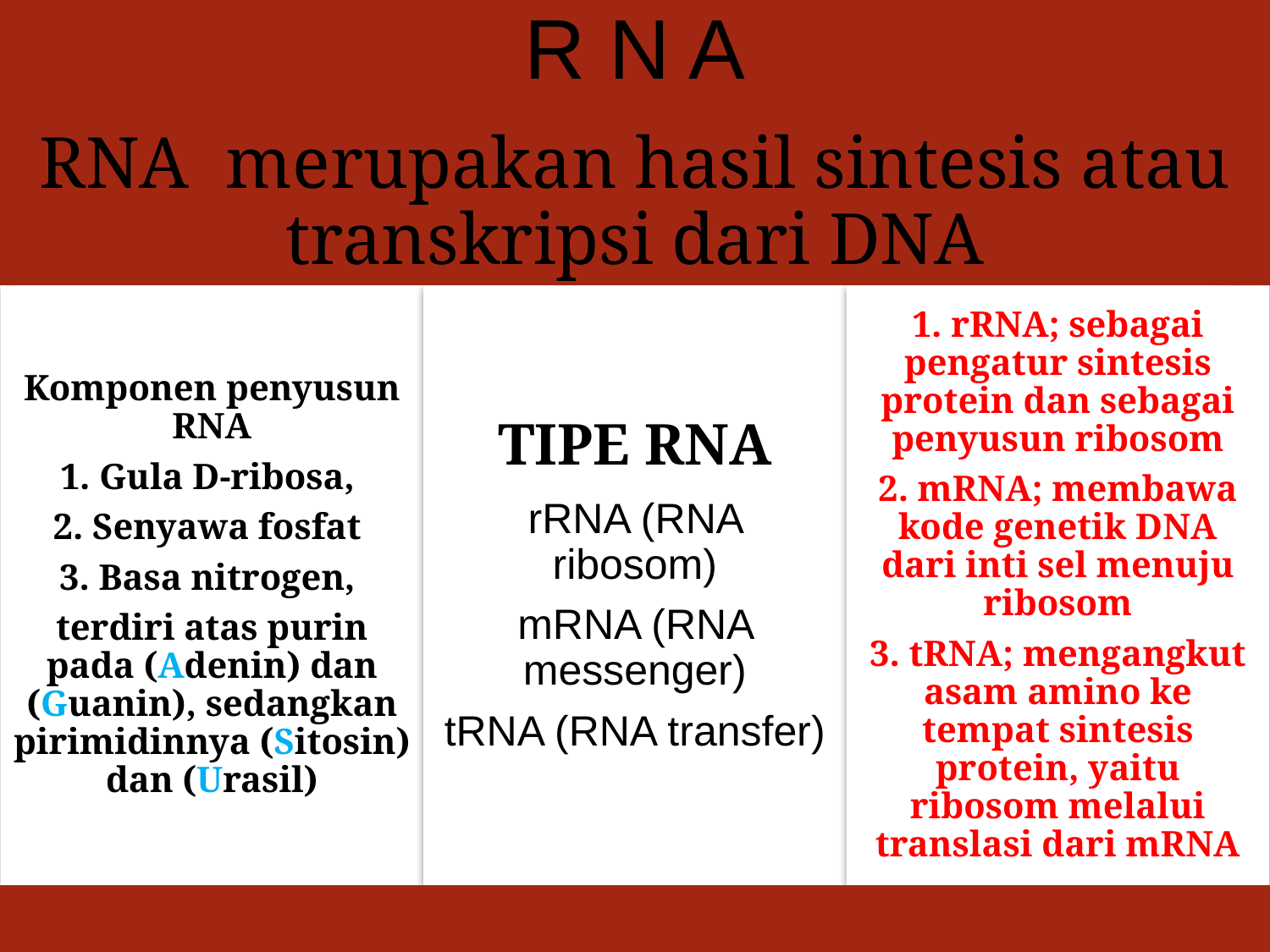

R N A
RNA  merupakan hasil sintesis atau transkripsi dari DNA
Komponen penyusun RNA
1. Gula D-ribosa,
2. Senyawa fosfat
3. Basa nitrogen,
terdiri atas purin pada (Adenin) dan (Guanin), sedangkan pirimidinnya (Sitosin) dan (Urasil)
TIPE RNA
rRNA (RNA ribosom)
mRNA (RNA messenger)
tRNA (RNA transfer)
1. rRNA; sebagai pengatur sintesis protein dan sebagai penyusun ribosom
2. mRNA; membawa kode genetik DNA dari inti sel menuju ribosom
3. tRNA; mengangkut asam amino ke tempat sintesis protein, yaitu ribosom melalui translasi dari mRNA